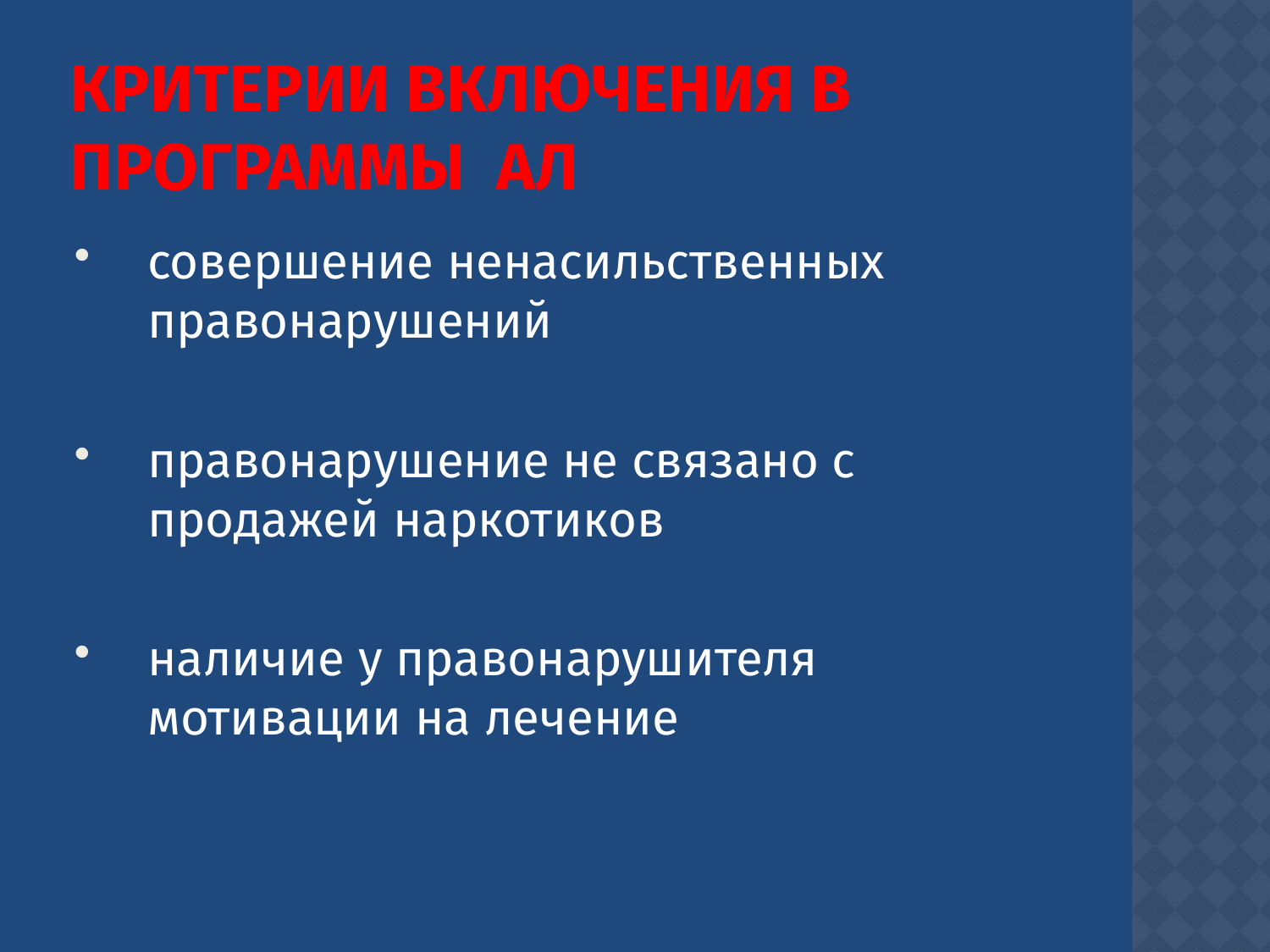

# Критерии включения в программы  АЛ
совершение ненасильственных правонарушений

правонарушение не связано с продажей наркотиков

наличие у правонарушителя мотивации на лечение